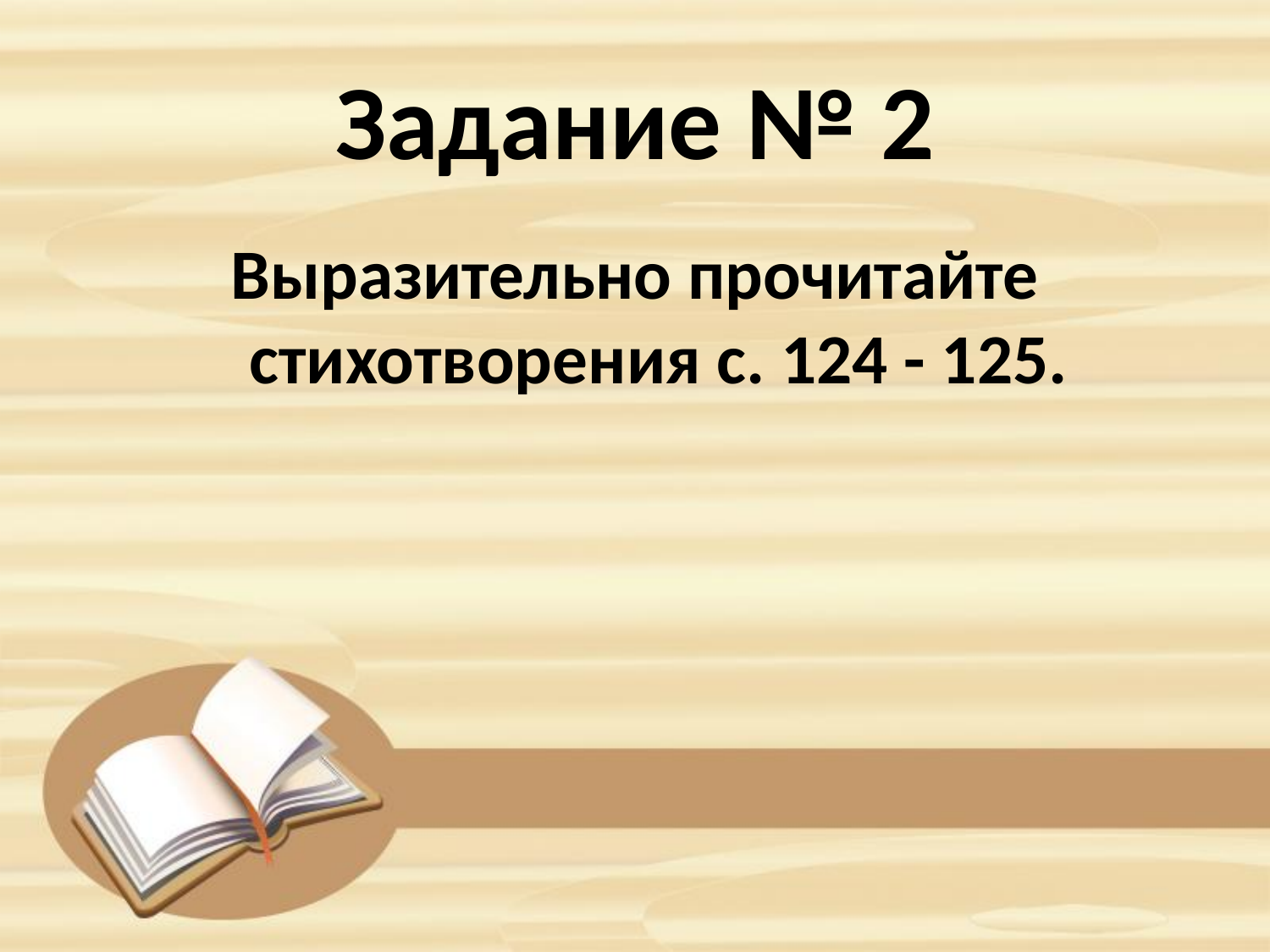

# Задание № 2
Выразительно прочитайте стихотворения с. 124 - 125.